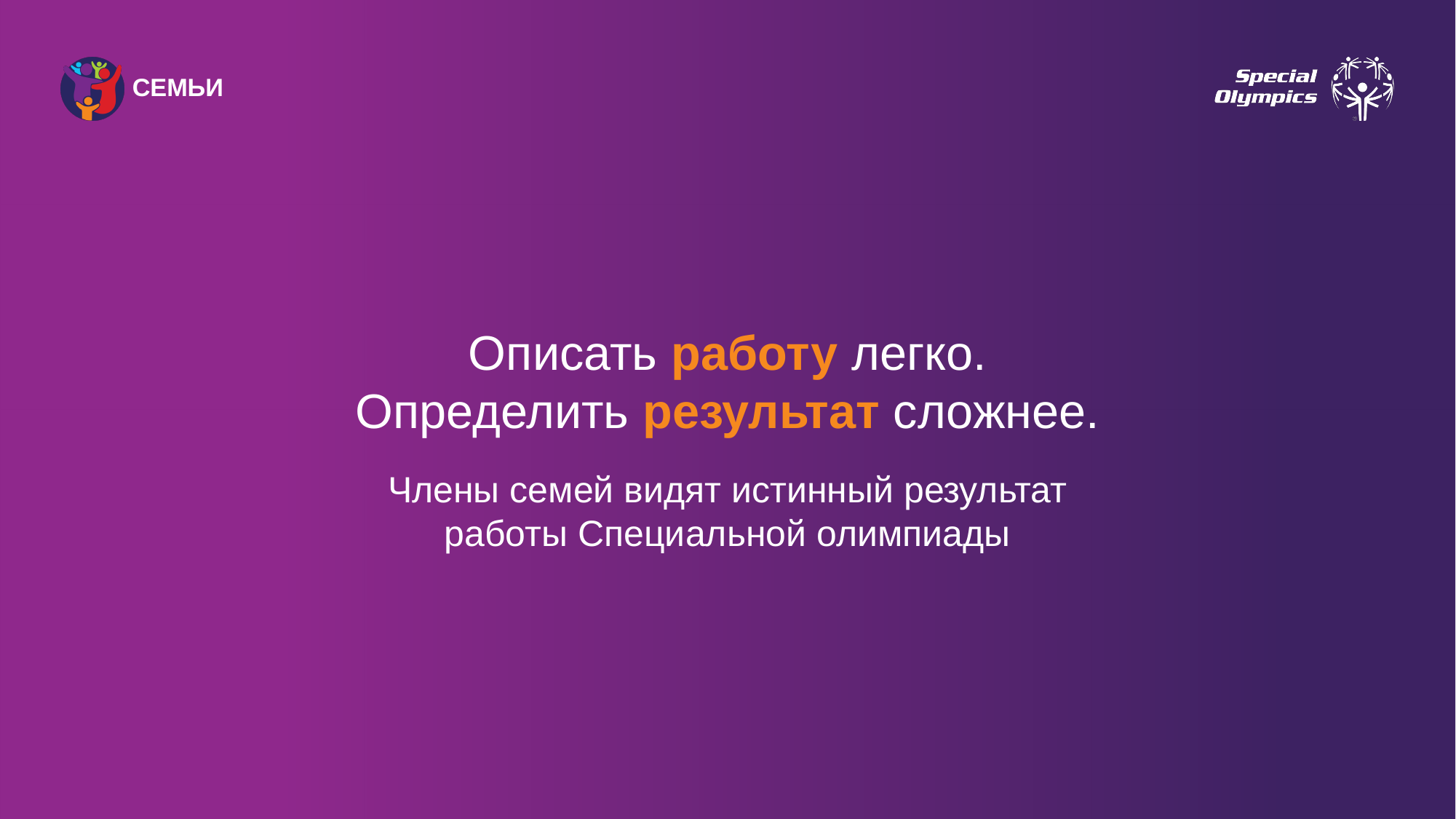

Описать работу легко.
Определить результат сложнее.
Члены семей видят истинный результат работы Специальной олимпиады